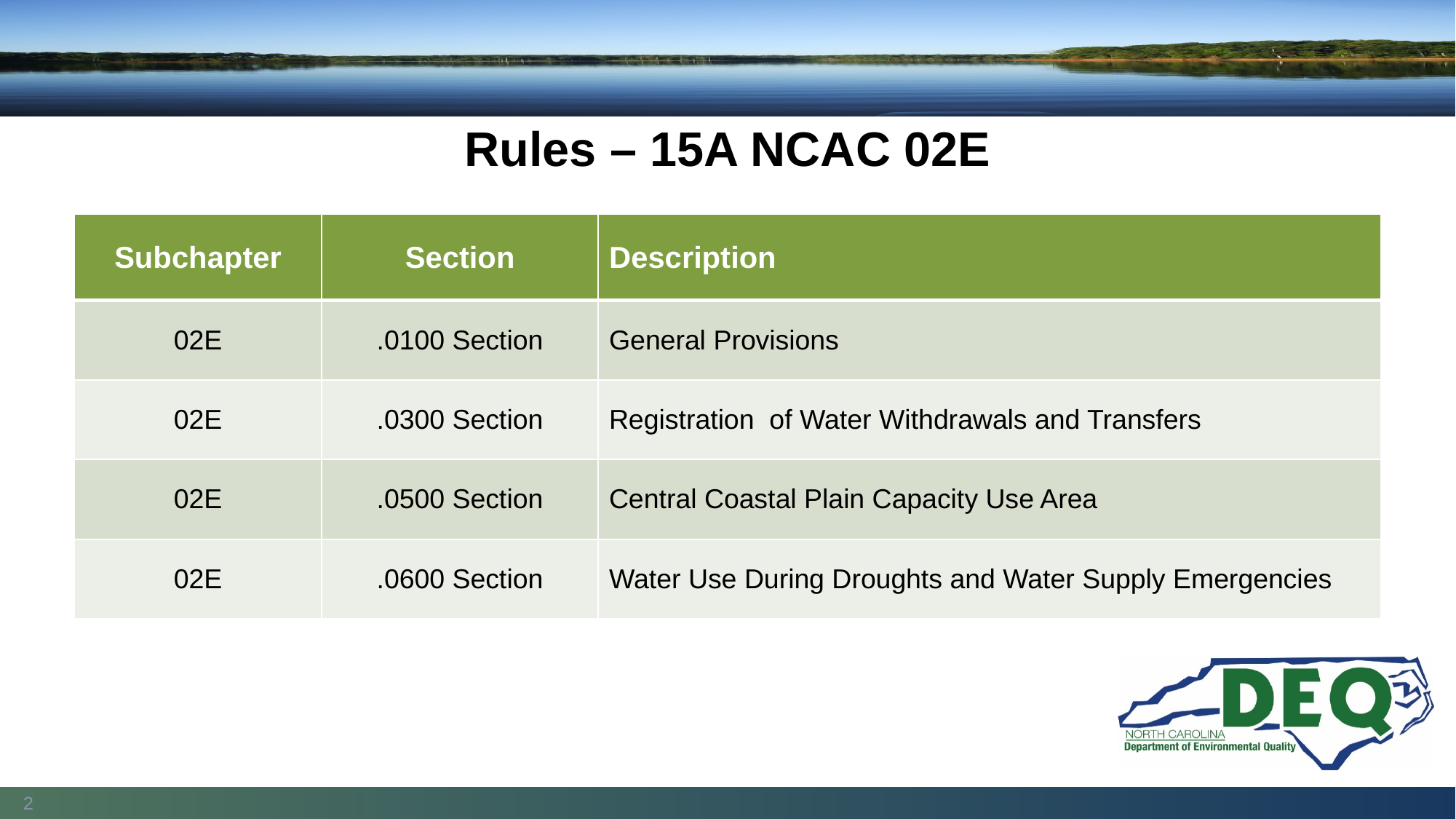

# Rules – 15A NCAC 02E
| Subchapter | Section | Description |
| --- | --- | --- |
| 02E | .0100 Section | General Provisions |
| 02E | .0300 Section | Registration of Water Withdrawals and Transfers |
| 02E | .0500 Section | Central Coastal Plain Capacity Use Area |
| 02E | .0600 Section | Water Use During Droughts and Water Supply Emergencies |
2